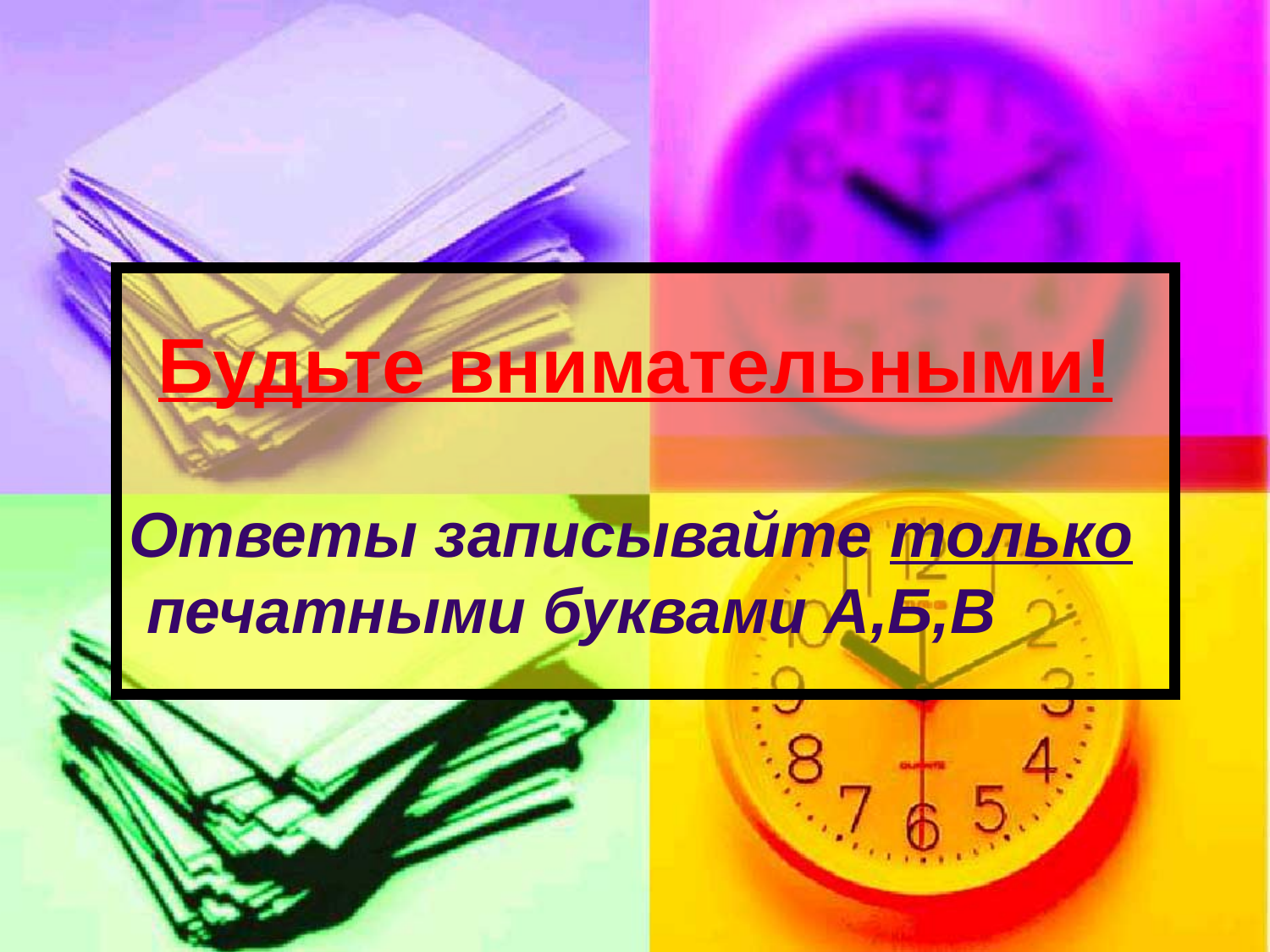

# Будьте внимательными! Ответы записывайте только печатными буквами А,Б,В